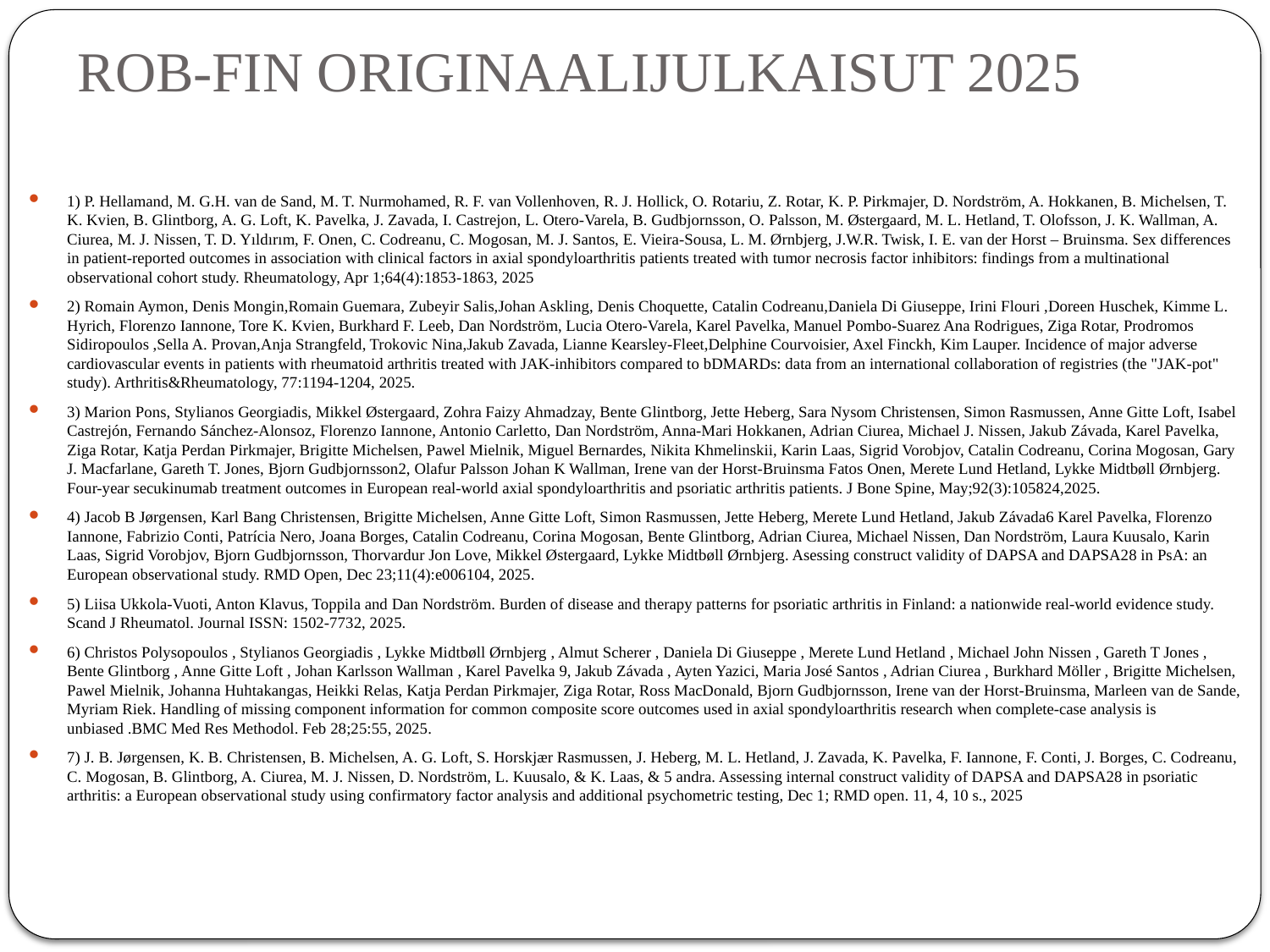

# ROB-FIN ORIGINAALIJULKAISUT 2025

1) P. Hellamand, M. G.H. van de Sand, M. T. Nurmohamed, R. F. van Vollenhoven, R. J. Hollick, O. Rotariu, Z. Rotar, K. P. Pirkmajer, D. Nordström, A. Hokkanen, B. Michelsen, T. K. Kvien, B. Glintborg, A. G. Loft, K. Pavelka, J. Zavada, I. Castrejon, L. Otero-Varela, B. Gudbjornsson, O. Palsson, M. Østergaard, M. L. Hetland, T. Olofsson, J. K. Wallman, A. Ciurea, M. J. Nissen, T. D. Yıldırım, F. Onen, C. Codreanu, C. Mogosan, M. J. Santos, E. Vieira-Sousa, L. M. Ørnbjerg, J.W.R. Twisk, I. E. van der Horst – Bruinsma. Sex differences in patient-reported outcomes in association with clinical factors in axial spondyloarthritis patients treated with tumor necrosis factor inhibitors: findings from a multinational observational cohort study. Rheumatology, Apr 1;64(4):1853-1863, 2025
2) Romain Aymon, Denis Mongin,Romain Guemara, Zubeyir Salis,Johan Askling, Denis Choquette, Catalin Codreanu,Daniela Di Giuseppe, Irini Flouri ,Doreen Huschek, Kimme L. Hyrich, Florenzo Iannone, Tore K. Kvien, Burkhard F. Leeb, Dan Nordström, Lucia Otero-Varela, Karel Pavelka, Manuel Pombo-Suarez Ana Rodrigues, Ziga Rotar, Prodromos Sidiropoulos ,Sella A. Provan,Anja Strangfeld, Trokovic Nina,Jakub Zavada, Lianne Kearsley-Fleet,Delphine Courvoisier, Axel Finckh, Kim Lauper. Incidence of major adverse cardiovascular events in patients with rheumatoid arthritis treated with JAK-inhibitors compared to bDMARDs: data from an international collaboration of registries (the "JAK-pot" study). Arthritis&Rheumatology, 77:1194-1204, 2025.
3) Marion Pons, Stylianos Georgiadis, Mikkel Østergaard, Zohra Faizy Ahmadzay, Bente Glintborg, Jette Heberg, Sara Nysom Christensen, Simon Rasmussen, Anne Gitte Loft, Isabel Castrejón, Fernando Sánchez-Alonsoz, Florenzo Iannone, Antonio Carletto, Dan Nordström, Anna-Mari Hokkanen, Adrian Ciurea, Michael J. Nissen, Jakub Závada, Karel Pavelka, Ziga Rotar, Katja Perdan Pirkmajer, Brigitte Michelsen, Pawel Mielnik, Miguel Bernardes, Nikita Khmelinskii, Karin Laas, Sigrid Vorobjov, Catalin Codreanu, Corina Mogosan, Gary J. Macfarlane, Gareth T. Jones, Bjorn Gudbjornsson2, Olafur Palsson Johan K Wallman, Irene van der Horst-Bruinsma Fatos Onen, Merete Lund Hetland, Lykke Midtbøll Ørnbjerg. Four-year secukinumab treatment outcomes in European real-world axial spondyloarthritis and psoriatic arthritis patients. J Bone Spine, May;92(3):105824,2025.
4) Jacob B Jørgensen, Karl Bang Christensen, Brigitte Michelsen, Anne Gitte Loft, Simon Rasmussen, Jette Heberg, Merete Lund Hetland, Jakub Závada6 Karel Pavelka, Florenzo Iannone, Fabrizio Conti, Patrícia Nero, Joana Borges, Catalin Codreanu, Corina Mogosan, Bente Glintborg, Adrian Ciurea, Michael Nissen, Dan Nordström, Laura Kuusalo, Karin Laas, Sigrid Vorobjov, Bjorn Gudbjornsson, Thorvardur Jon Love, Mikkel Østergaard, Lykke Midtbøll Ørnbjerg. Asessing construct validity of DAPSA and DAPSA28 in PsA: an European observational study. RMD Open, Dec 23;11(4):e006104, 2025.
5) Liisa Ukkola-Vuoti, Anton Klavus, Toppila and Dan Nordström. Burden of disease and therapy patterns for psoriatic arthritis in Finland: a nationwide real-world evidence study. Scand J Rheumatol. Journal ISSN: 1502-7732, 2025.
6) Christos Polysopoulos , Stylianos Georgiadis , Lykke Midtbøll Ørnbjerg , Almut Scherer , Daniela Di Giuseppe , Merete Lund Hetland , Michael John Nissen , Gareth T Jones , Bente Glintborg , Anne Gitte Loft , Johan Karlsson Wallman , Karel Pavelka 9, Jakub Závada , Ayten Yazici, Maria José Santos , Adrian Ciurea , Burkhard Möller , Brigitte Michelsen, Pawel Mielnik, Johanna Huhtakangas, Heikki Relas, Katja Perdan Pirkmajer, Ziga Rotar, Ross MacDonald, Bjorn Gudbjornsson, Irene van der Horst-Bruinsma, Marleen van de Sande, Myriam Riek. Handling of missing component information for common composite score outcomes used in axial spondyloarthritis research when complete-case analysis is unbiased .BMC Med Res Methodol. Feb 28;25:55, 2025.
7) J. B. Jørgensen, K. B. Christensen, B. Michelsen, A. G. Loft, S. Horskjær Rasmussen, J. Heberg, M. L. Hetland, J. Zavada, K. Pavelka, F. Iannone, F. Conti, J. Borges, C. Codreanu, C. Mogosan, B. Glintborg, A. Ciurea, M. J. Nissen, D. Nordström, L. Kuusalo, & K. Laas, & 5 andra. Assessing internal construct validity of DAPSA and DAPSA28 in psoriatic arthritis: a European observational study using confirmatory factor analysis and additional psychometric testing, Dec 1; RMD open. 11, 4, 10 s., 2025